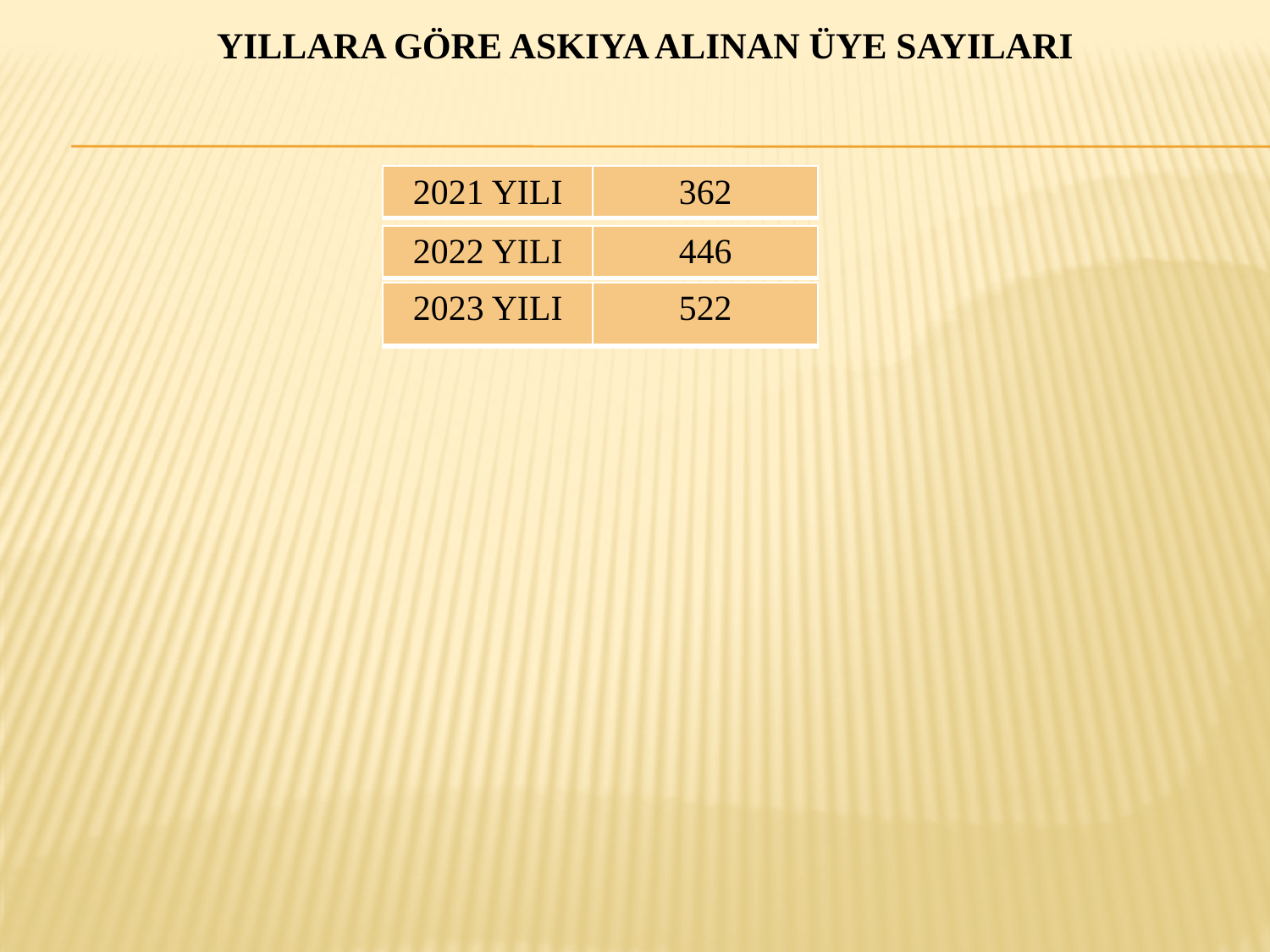

# YILLARA GÖRE ASKIYA ALINAN ÜYE SAYILARI
| 2021 YILI | 362 |
| --- | --- |
| 2022 YILI | 446 |
| --- | --- |
| 2023 YILI | 522 |
| --- | --- |